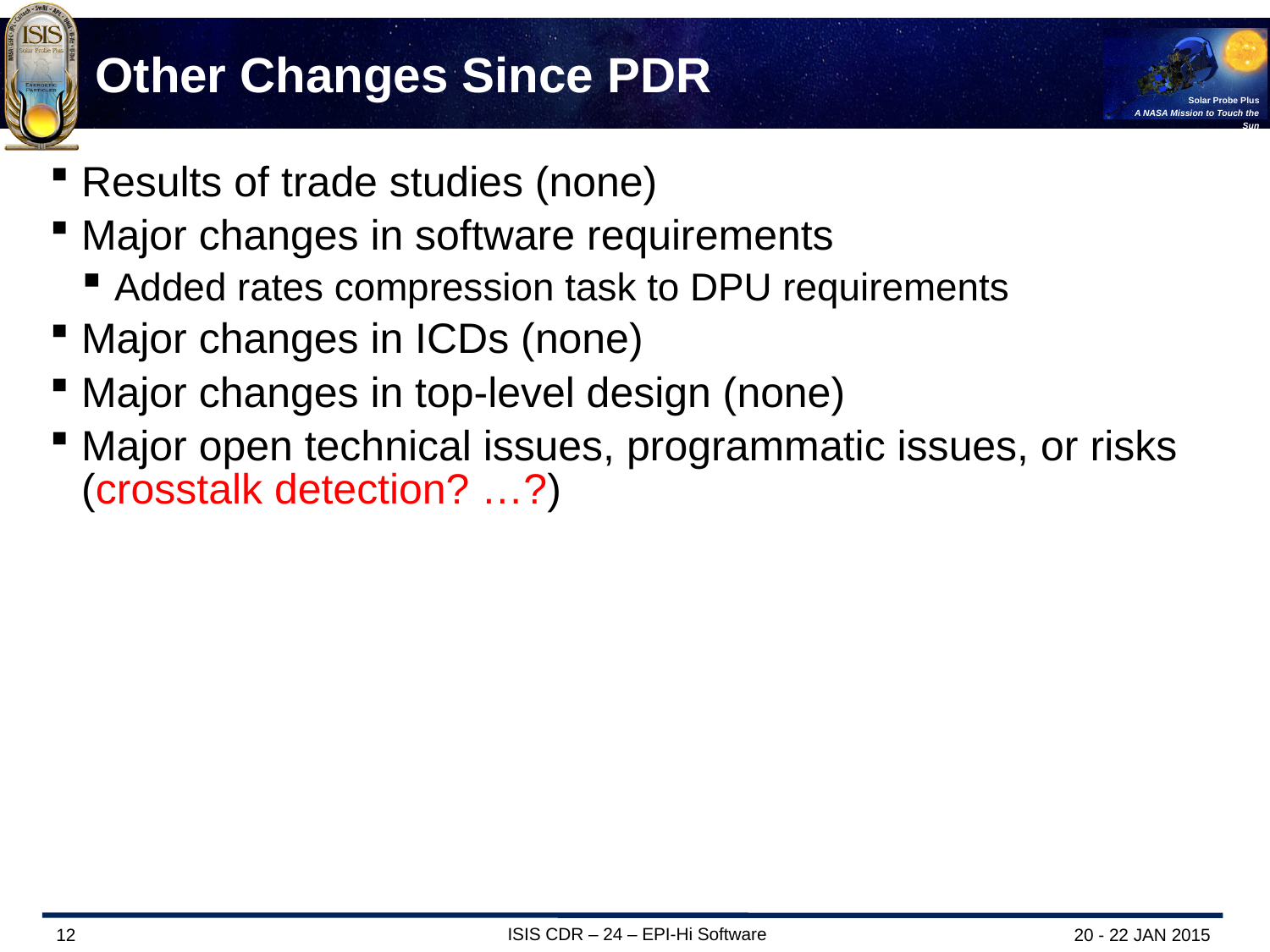

# Other Changes Since PDR
Results of trade studies (none)
Major changes in software requirements
Added rates compression task to DPU requirements
Major changes in ICDs (none)
Major changes in top-level design (none)
Major open technical issues, programmatic issues, or risks (crosstalk detection? …?)